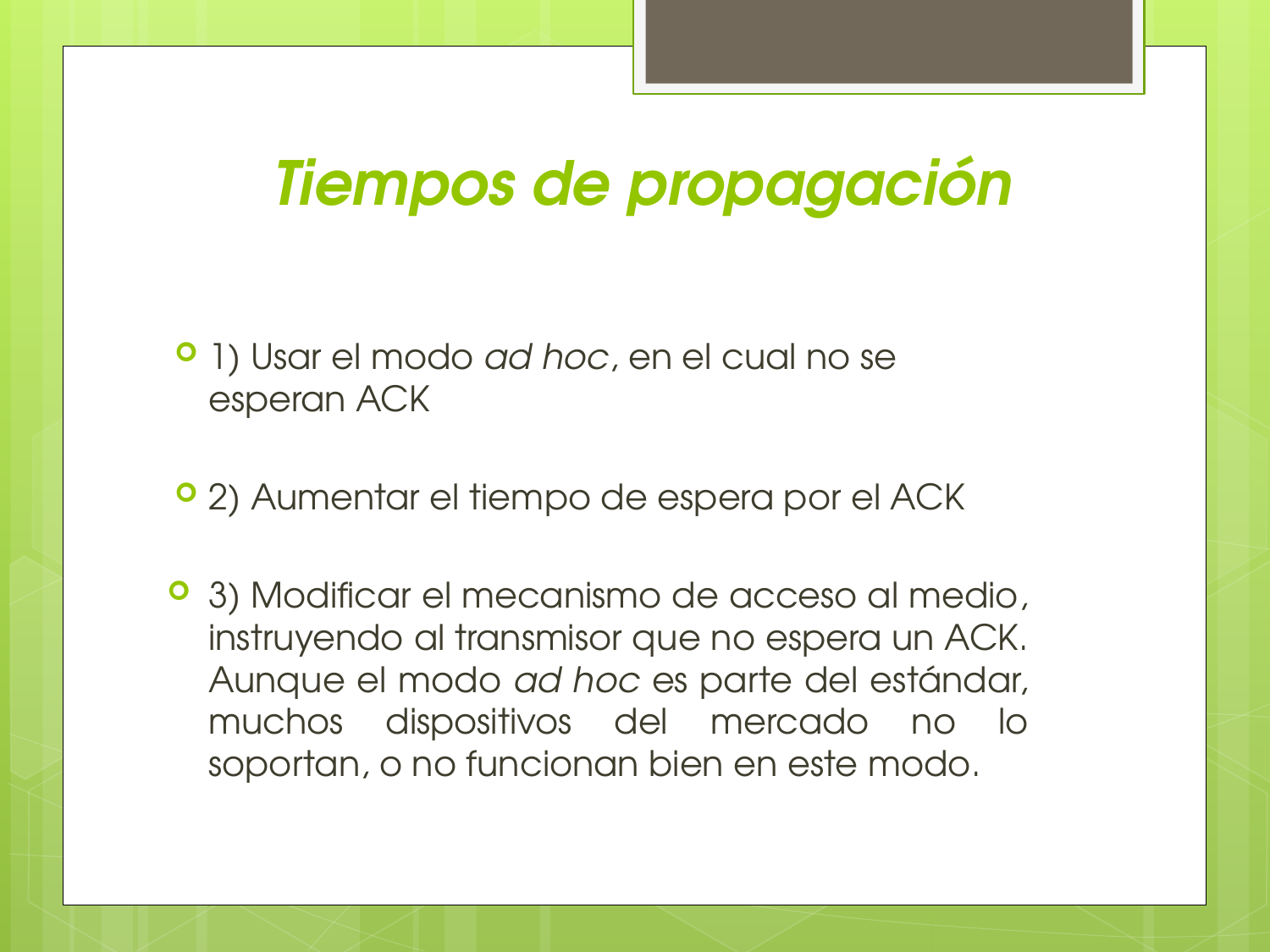

# Tiempos de propagación
1) Usar el modo ad hoc, en el cual no se esperan ACK

2) Aumentar el tiempo de espera por el ACK

3) Modificar el mecanismo de acceso al medio, instruyendo al transmisor que no espera un ACK. Aunque el modo ad hoc es parte del estándar, muchos dispositivos del mercado no lo soportan, o no funcionan bien en este modo.